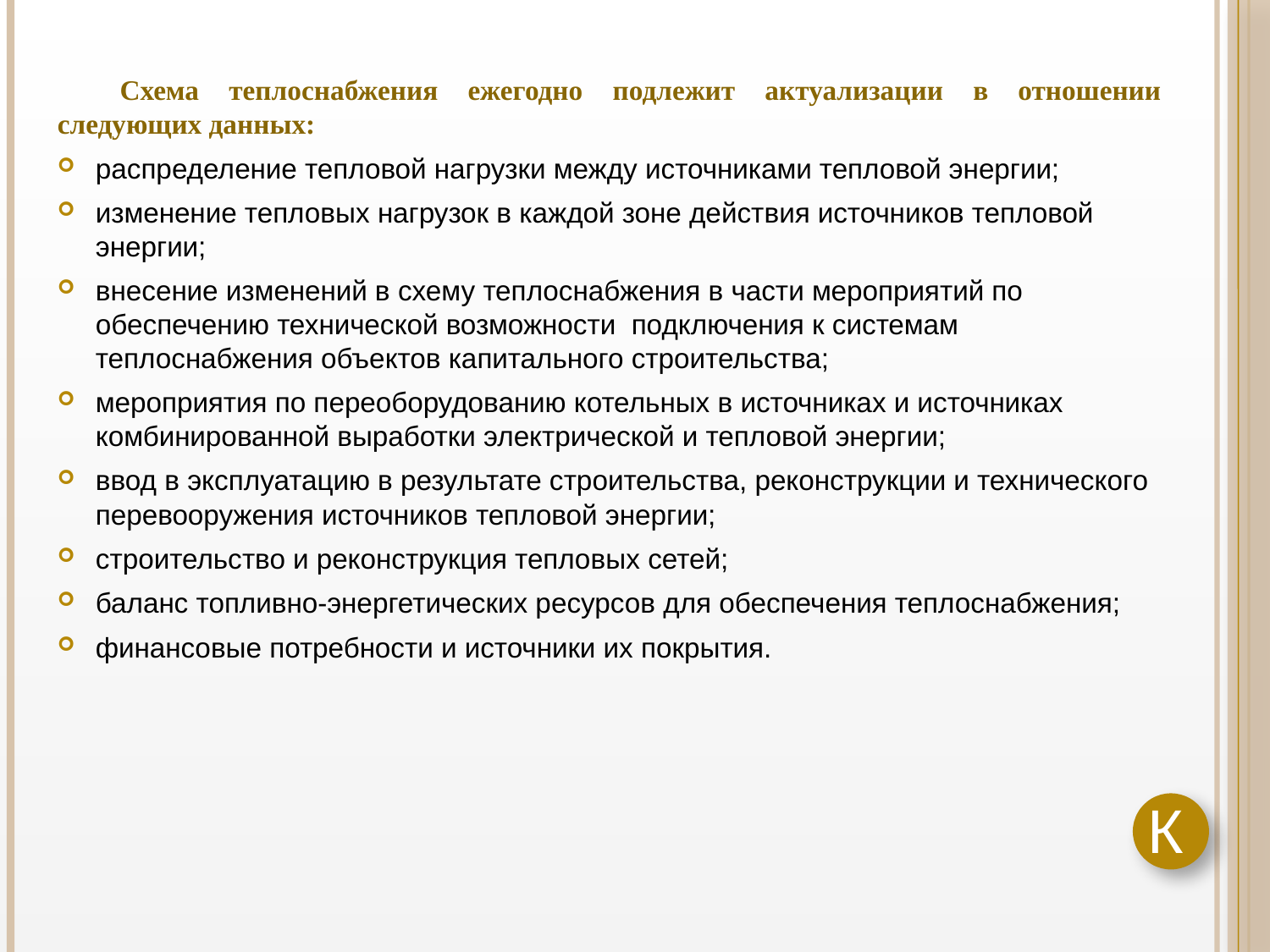

Схема теплоснабжения ежегодно подлежит актуализации в отношении следующих данных:
распределение тепловой нагрузки между источниками тепловой энергии;
изменение тепловых нагрузок в каждой зоне действия источников тепловой энергии;
внесение изменений в схему теплоснабжения в части мероприятий по обеспечению технической возможности  подключения к системам теплоснабжения объектов капитального строительства;
мероприятия по переоборудованию котельных в источниках и источниках комбинированной выработки электрической и тепловой энергии;
ввод в эксплуатацию в результате строительства, реконструкции и технического перевооружения источников тепловой энергии;
строительство и реконструкция тепловых сетей;
баланс топливно-энергетических ресурсов для обеспечения теплоснабжения;
финансовые потребности и источники их покрытия.

К